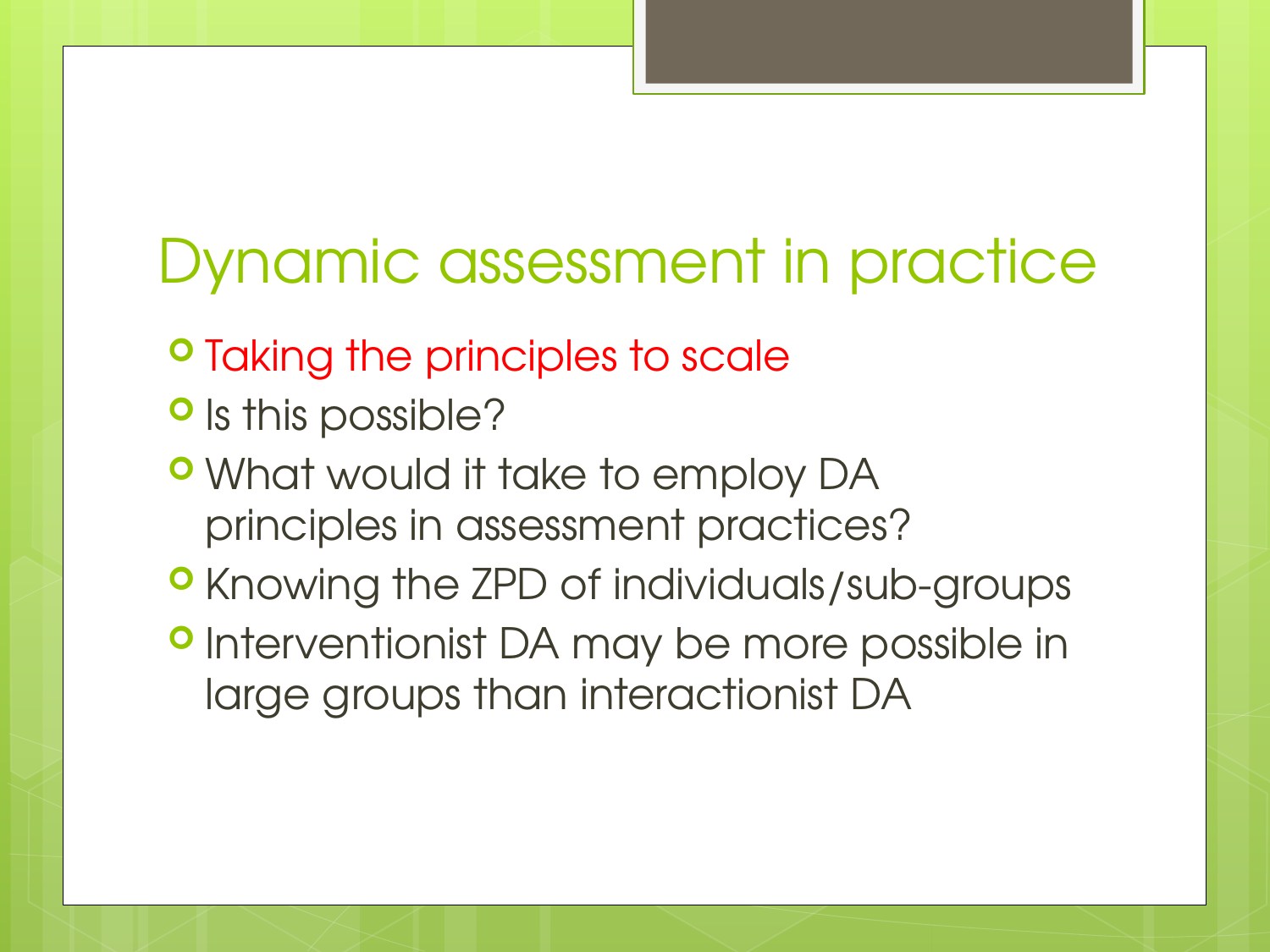

# Dynamic assessment in practice
Taking the principles to scale
Is this possible?
What would it take to employ DA principles in assessment practices?
Knowing the ZPD of individuals/sub-groups
Interventionist DA may be more possible in large groups than interactionist DA